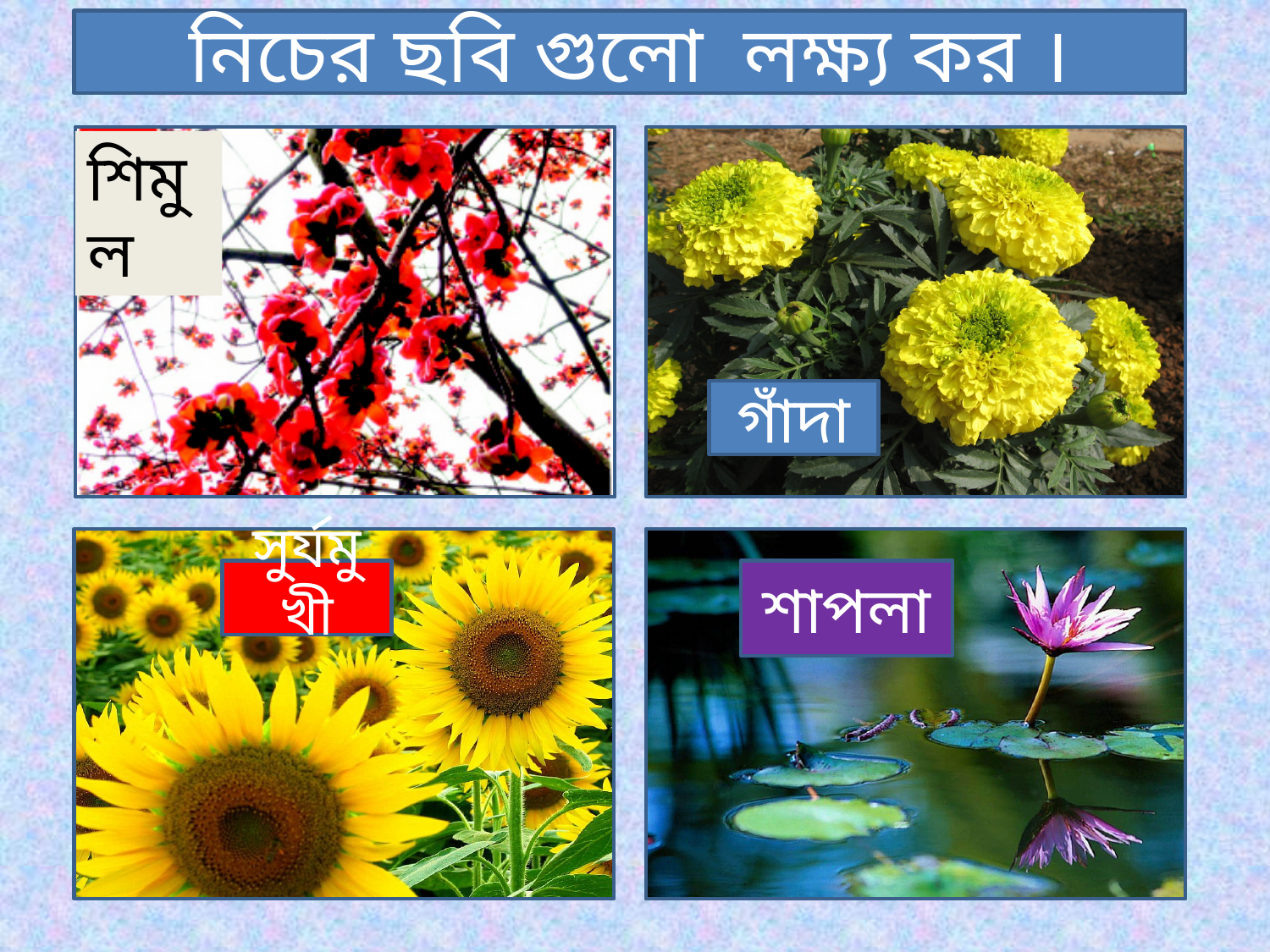

নিচের ছবি গুলো  লক্ষ্য কর ।

শিমুল

গাঁদা

সুর্যমুখী

শাপলা